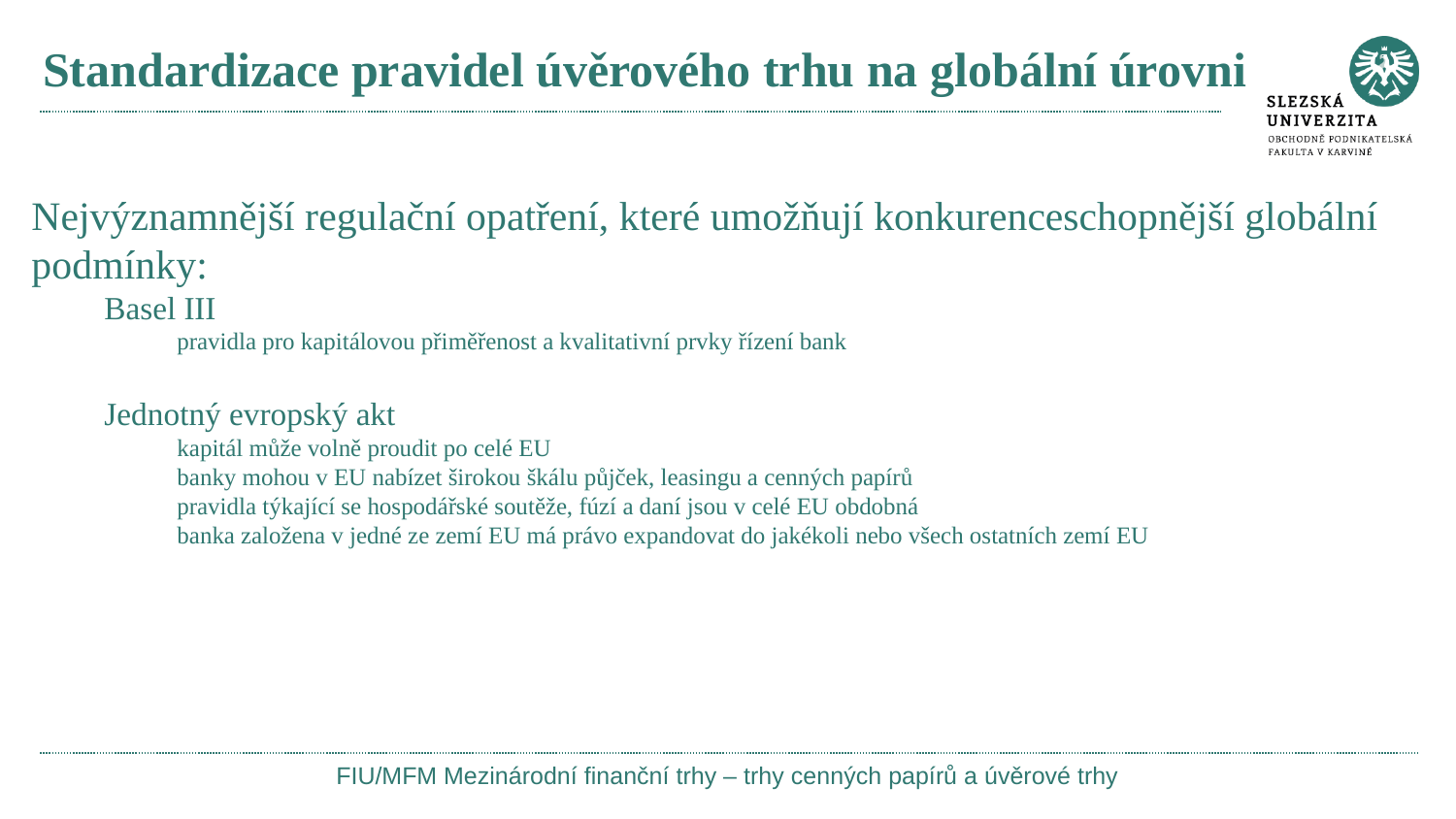

# Standardizace pravidel úvěrového trhu na globální úrovni

Nejvýznamnější regulační opatření, které umožňují konkurenceschopnější globální podmínky:
Basel III
pravidla pro kapitálovou přiměřenost a kvalitativní prvky řízení bank

Jednotný evropský akt
kapitál může volně proudit po celé EU
banky mohou v EU nabízet širokou škálu půjček, leasingu a cenných papírů
pravidla týkající se hospodářské soutěže, fúzí a daní jsou v celé EU obdobná
banka založena v jedné ze zemí EU má právo expandovat do jakékoli nebo všech ostatních zemí EU

FIU/MFM Mezinárodní finanční trhy – trhy cenných papírů a úvěrové trhy